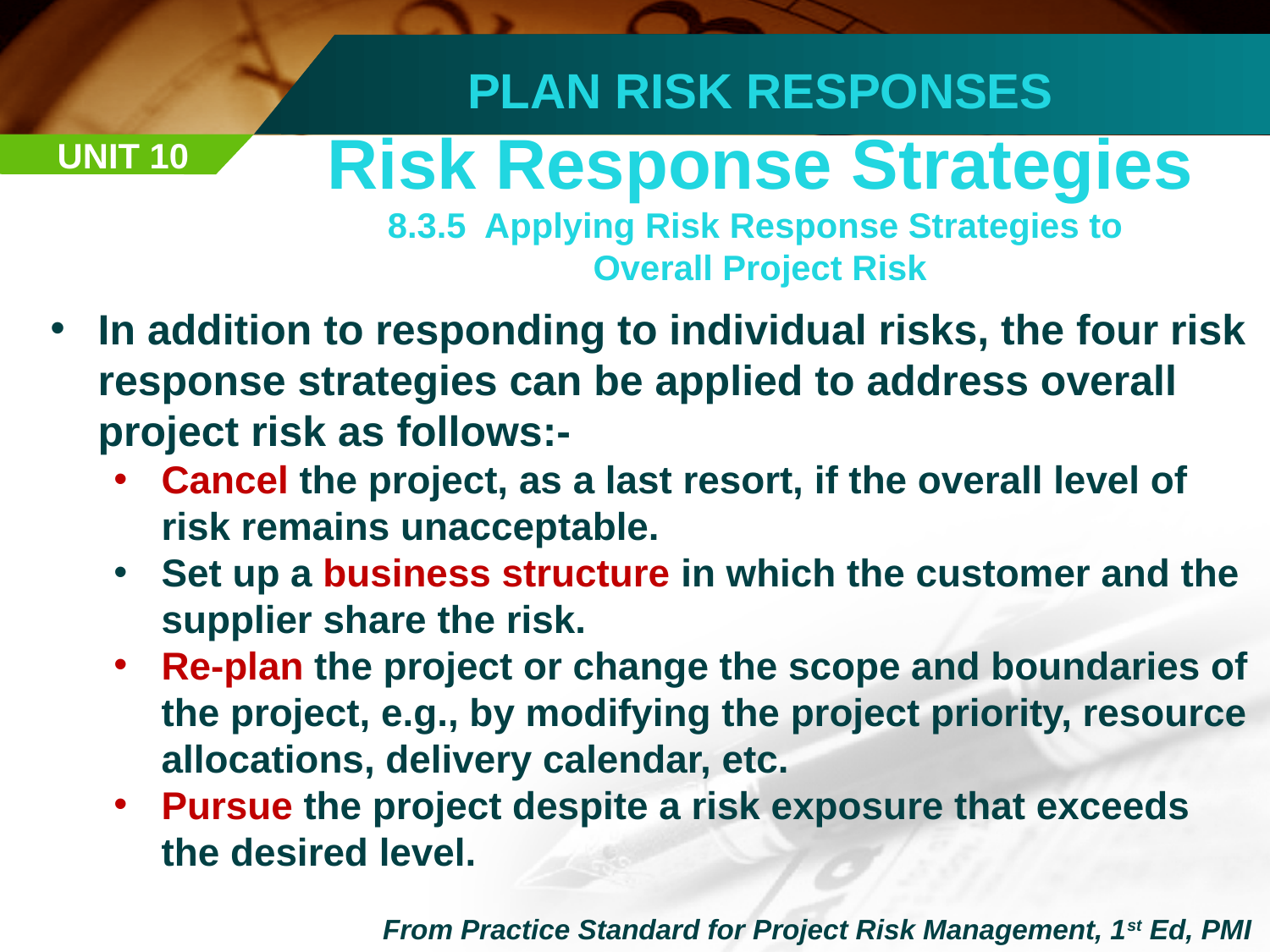

PLAN RISK RESPONSES
Risk Response Strategies
8.3.5  Applying Risk Response Strategies to
Overall Project Risk
UNIT 10
In addition to responding to individual risks, the four risk response strategies can be applied to address overall project risk as follows:-
Cancel the project, as a last resort, if the overall level of risk remains unacceptable.
Set up a business structure in which the customer and the supplier share the risk.
Re-plan the project or change the scope and boundaries of the project, e.g., by modifying the project priority, resource allocations, delivery calendar, etc.
Pursue the project despite a risk exposure that exceeds the desired level.
From Practice Standard for Project Risk Management, 1st Ed, PMI